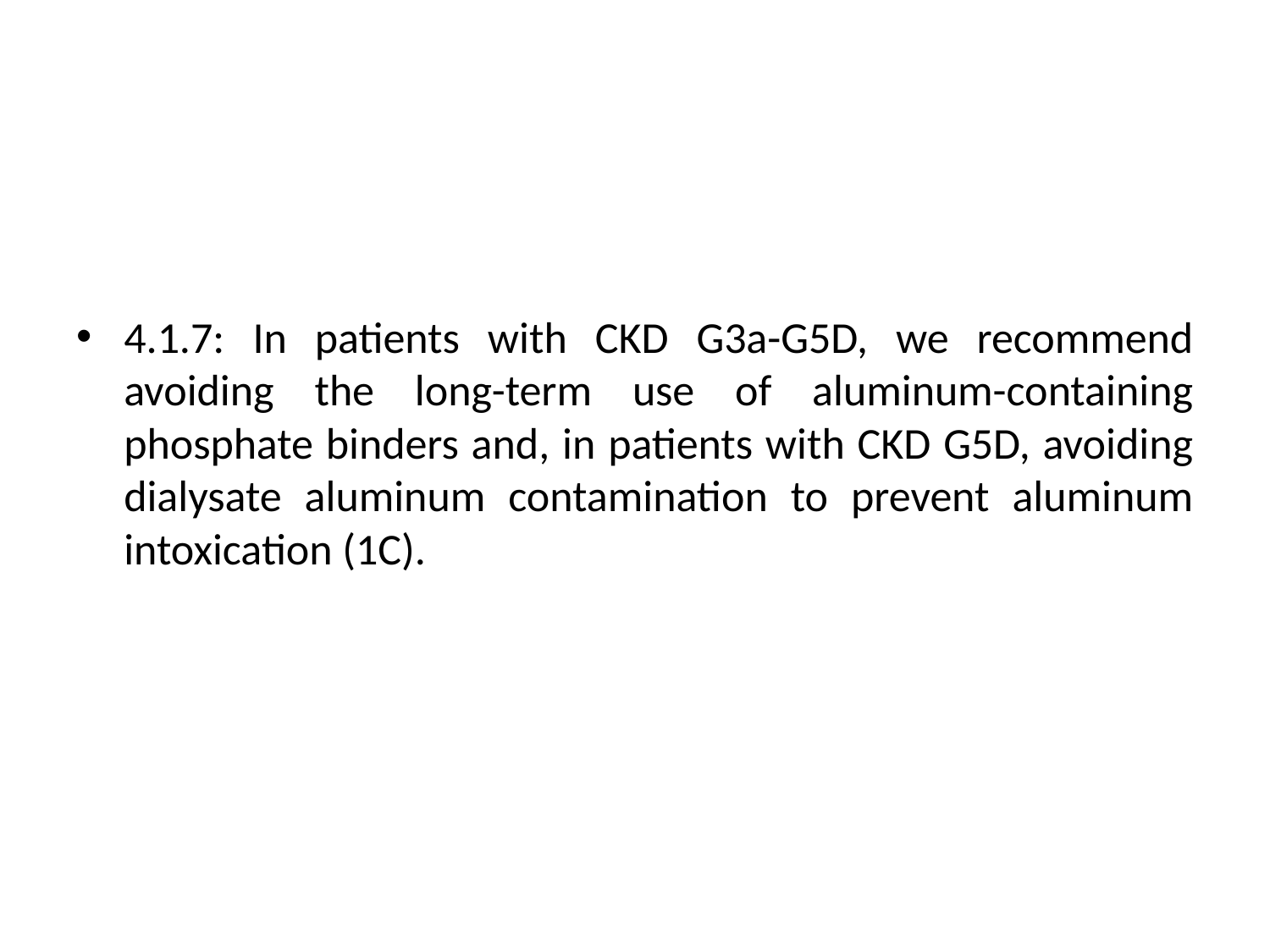

4.1.7: In patients with CKD G3a-G5D, we recommend avoiding the long-term use of aluminum-containing phosphate binders and, in patients with CKD G5D, avoiding dialysate aluminum contamination to prevent aluminum intoxication (1C).